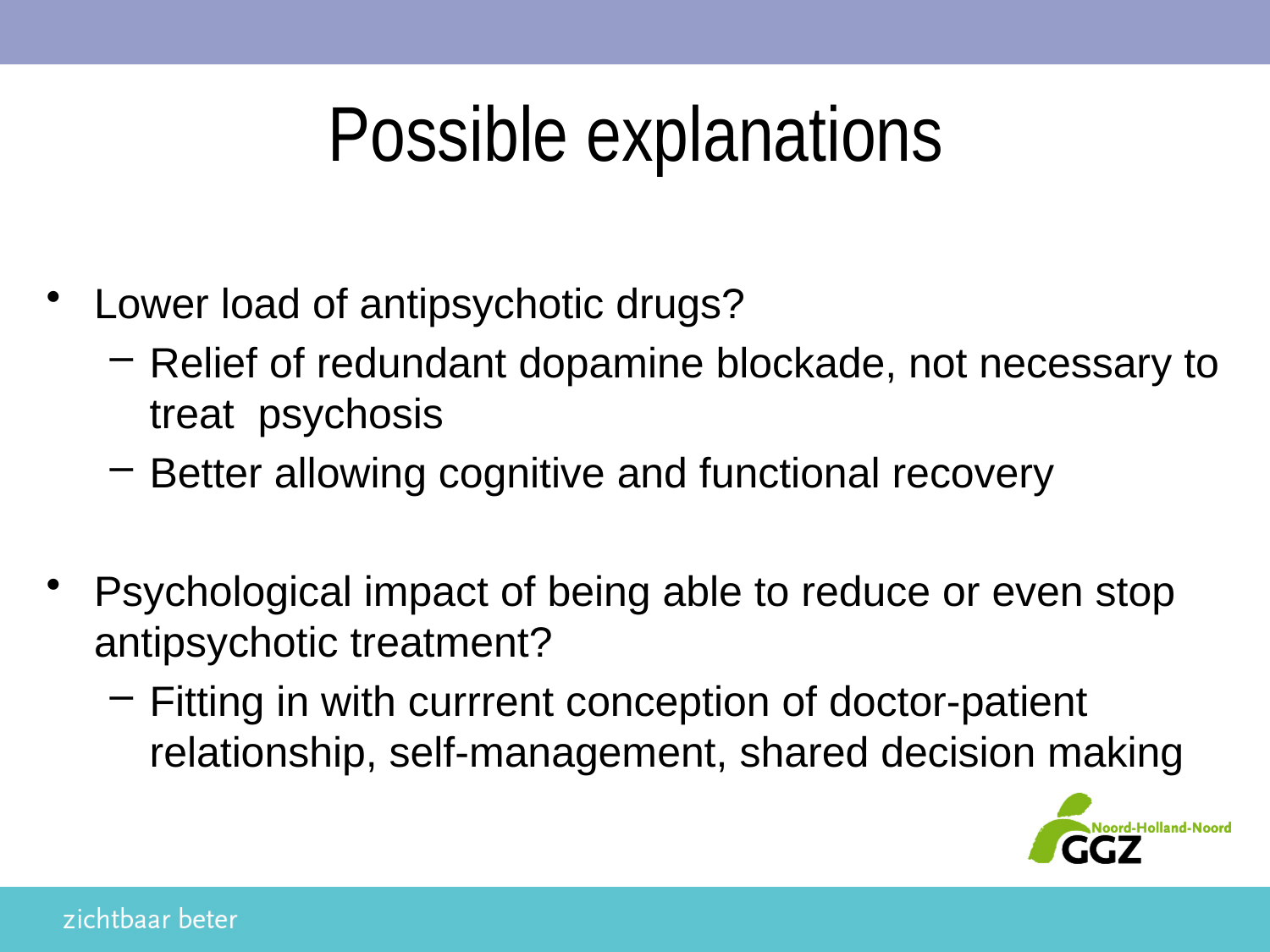

# Possible explanations
Lower load of antipsychotic drugs?
Relief of redundant dopamine blockade, not necessary to treat  psychosis
Better allowing cognitive and functional recovery

Psychological impact of being able to reduce or even stop antipsychotic treatment?
Fitting in with currrent conception of doctor-patient relationship, self-management, shared decision making